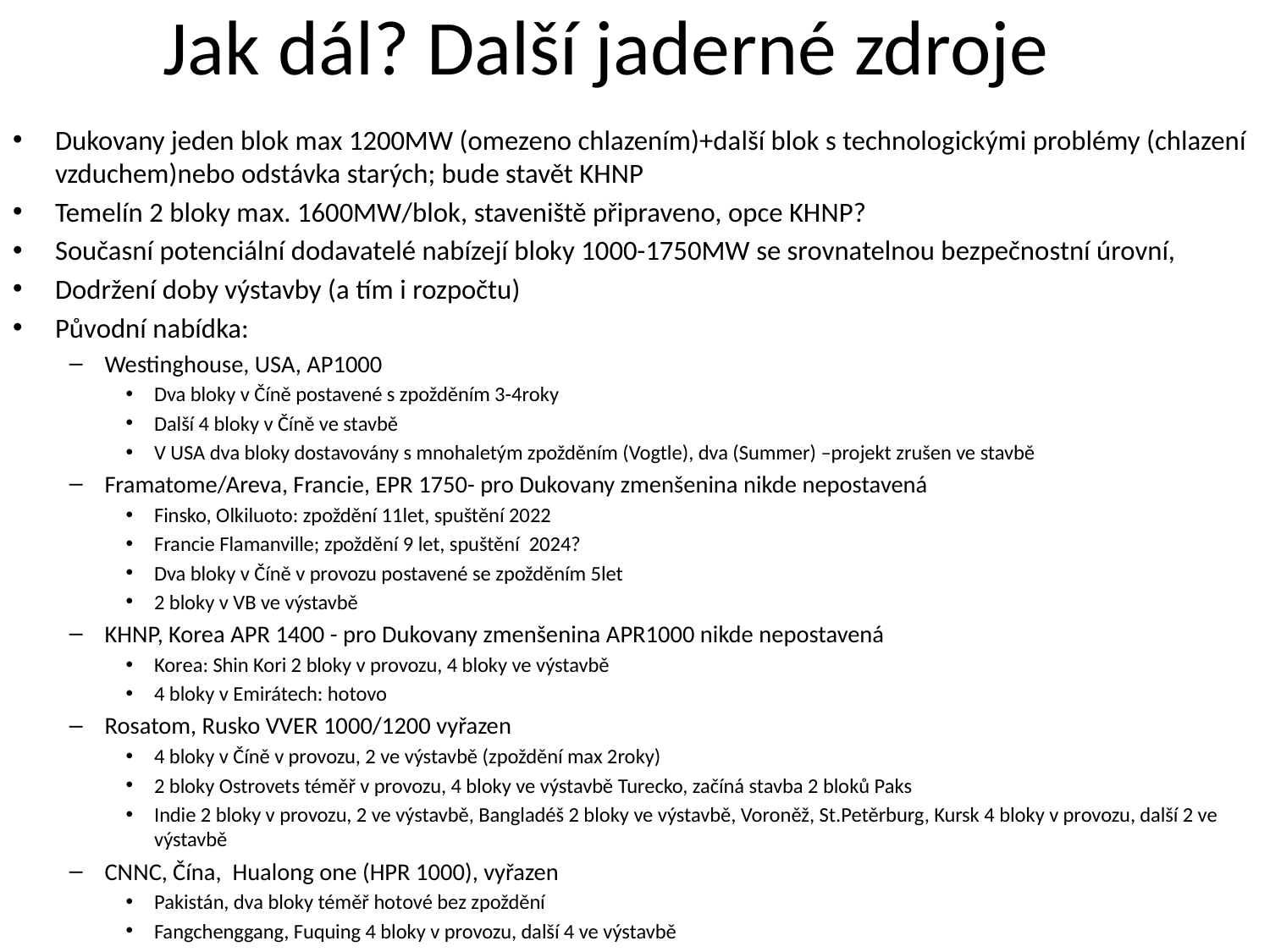

# Jak dál? Další jaderné zdroje
Dukovany jeden blok max 1200MW (omezeno chlazením)+další blok s technologickými problémy (chlazení vzduchem)nebo odstávka starých; bude stavět KHNP
Temelín 2 bloky max. 1600MW/blok, staveniště připraveno, opce KHNP?
Současní potenciální dodavatelé nabízejí bloky 1000-1750MW se srovnatelnou bezpečnostní úrovní,
Dodržení doby výstavby (a tím i rozpočtu)
Původní nabídka:
Westinghouse, USA, AP1000
Dva bloky v Číně postavené s zpožděním 3-4roky
Další 4 bloky v Číně ve stavbě
V USA dva bloky dostavovány s mnohaletým zpožděním (Vogtle), dva (Summer) –projekt zrušen ve stavbě
Framatome/Areva, Francie, EPR 1750- pro Dukovany zmenšenina nikde nepostavená
Finsko, Olkiluoto: zpoždění 11let, spuštění 2022
Francie Flamanville; zpoždění 9 let, spuštění  2024?
Dva bloky v Číně v provozu postavené se zpožděním 5let
2 bloky v VB ve výstavbě
KHNP, Korea APR 1400 - pro Dukovany zmenšenina APR1000 nikde nepostavená
Korea: Shin Kori 2 bloky v provozu, 4 bloky ve výstavbě
4 bloky v Emirátech: hotovo
Rosatom, Rusko VVER 1000/1200 vyřazen
4 bloky v Číně v provozu, 2 ve výstavbě (zpoždění max 2roky)
2 bloky Ostrovets téměř v provozu, 4 bloky ve výstavbě Turecko, začíná stavba 2 bloků Paks
Indie 2 bloky v provozu, 2 ve výstavbě, Bangladéš 2 bloky ve výstavbě, Voroněž, St.Petěrburg, Kursk 4 bloky v provozu, další 2 ve výstavbě
CNNC, Čína,  Hualong one (HPR 1000), vyřazen
Pakistán, dva bloky téměř hotové bez zpoždění
Fangchenggang, Fuquing 4 bloky v provozu, další 4 ve výstavbě